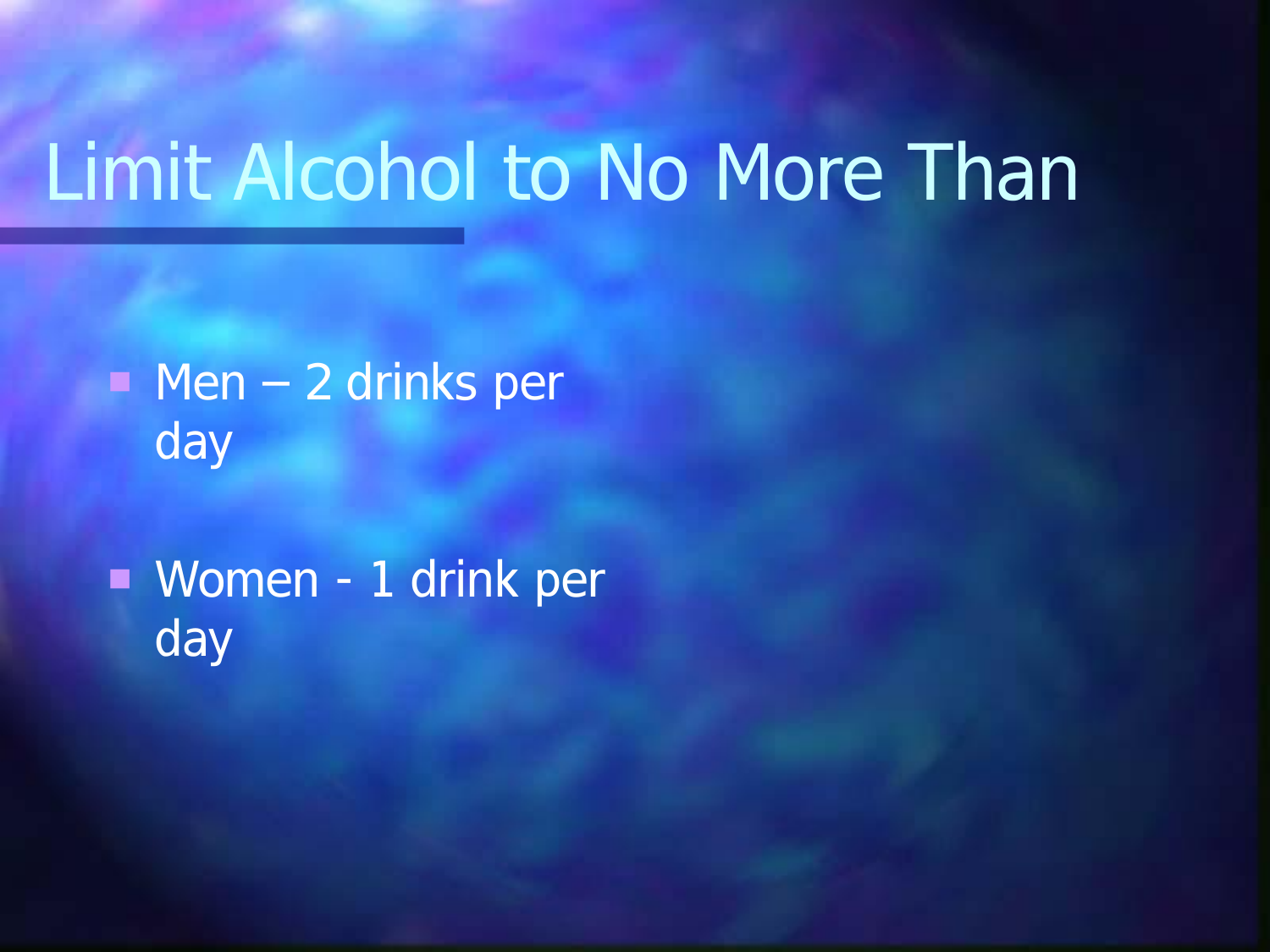

# Limit Alcohol to No More Than

Men – 2 drinks per day

Women - 1 drink per day